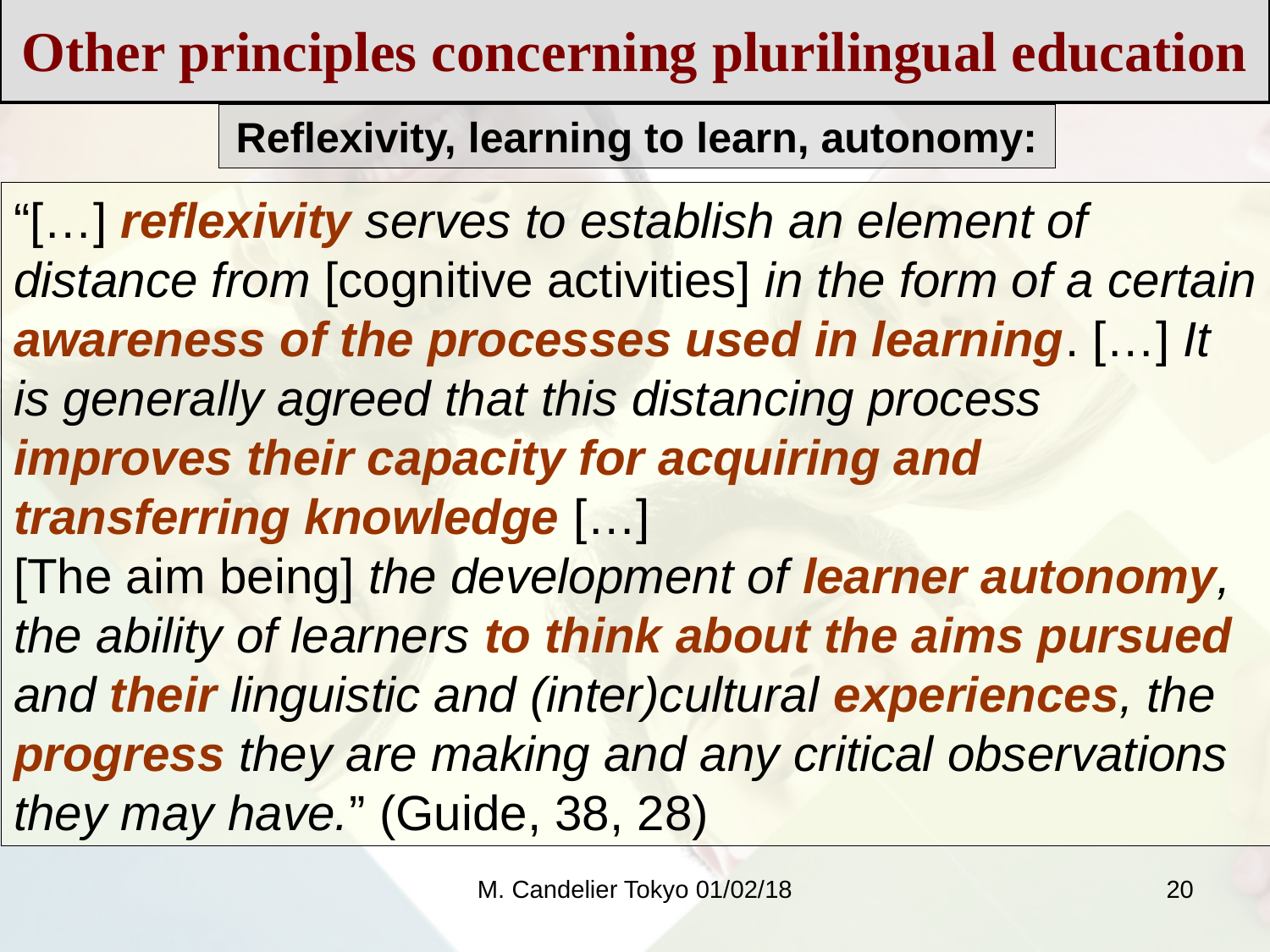

Other principles concerning plurilingual education
Reflexivity, learning to learn, autonomy:
“[…] reﬂexivity serves to establish an element of distance from [cognitive activities] in the form of a certain awareness of the processes used in learning. […] It is generally agreed that this distancing process improves their capacity for acquiring and transferring knowledge […]
[The aim being] the development of learner autonomy, the ability of learners to think about the aims pursued and their linguistic and (inter)cultural experiences, the progress they are making and any critical observations they may have.” (Guide, 38, 28)
M. Candelier Tokyo 01/02/18
20